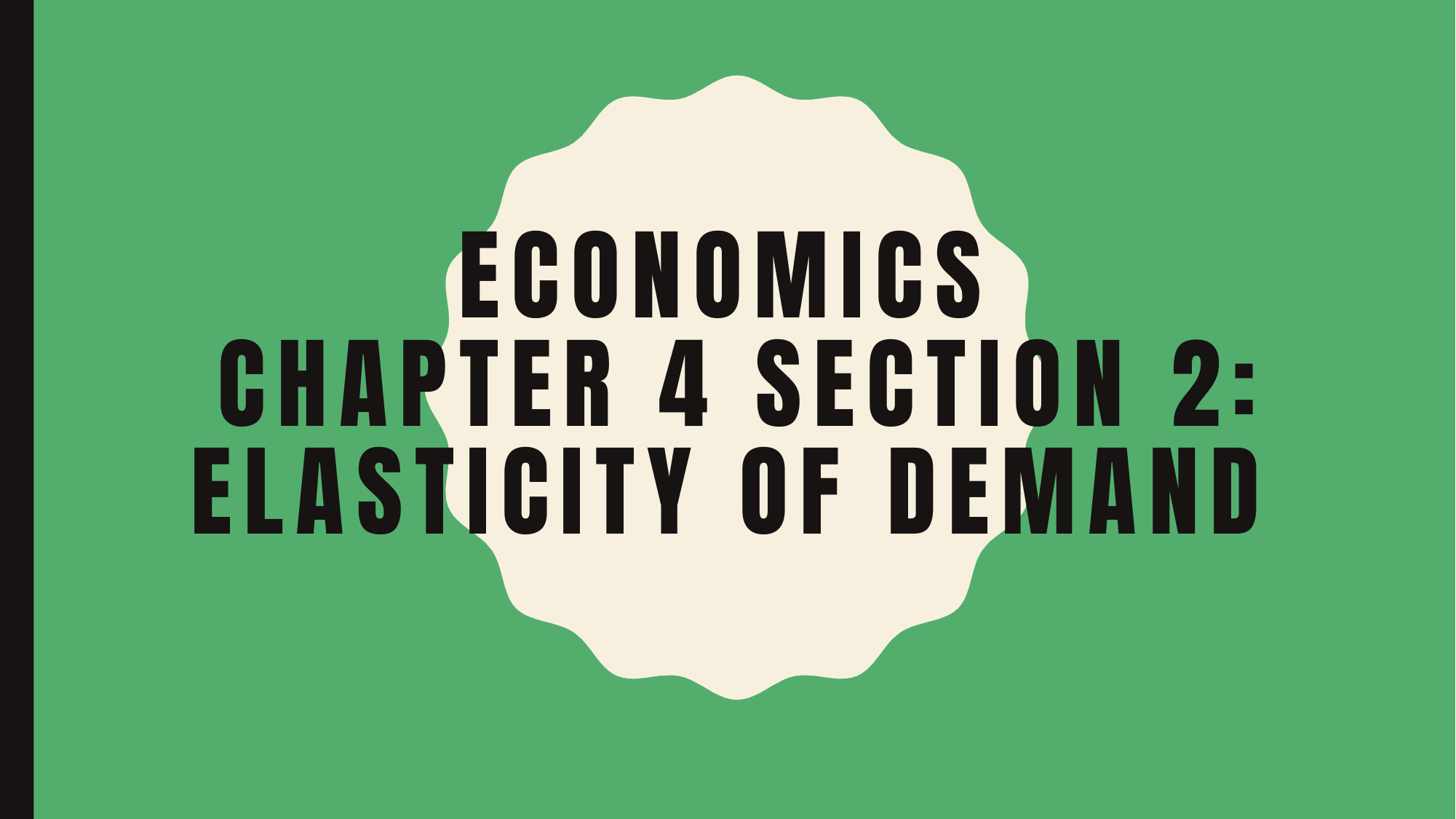

# Economics Chapter 4 Section 2: Elasticity of Demand